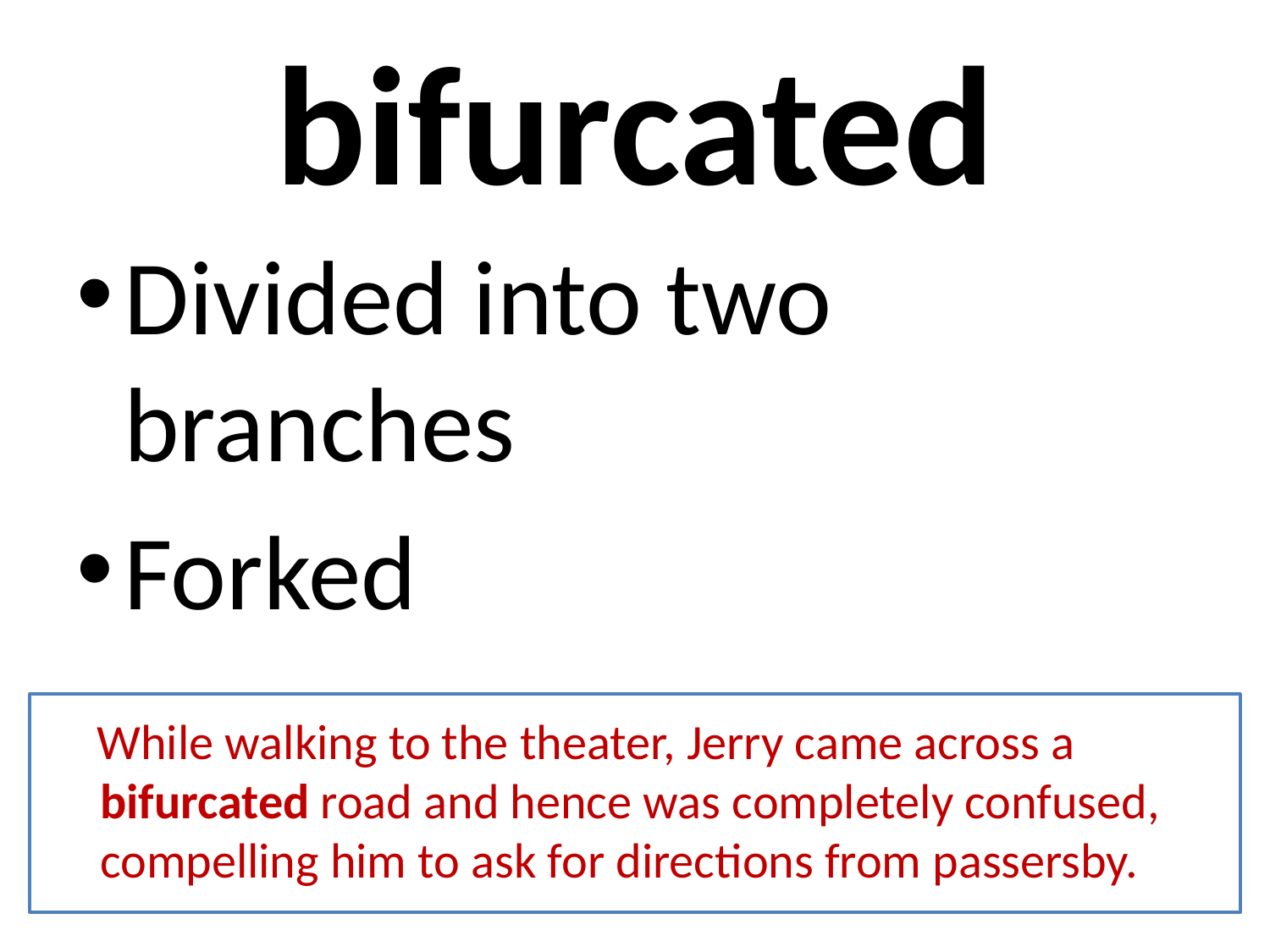

# bifurcated
Divided into two branches
Forked

    While walking to the theater, Jerry came across a bifurcated road and hence was completely confused, compelling him to ask for directions from passersby.